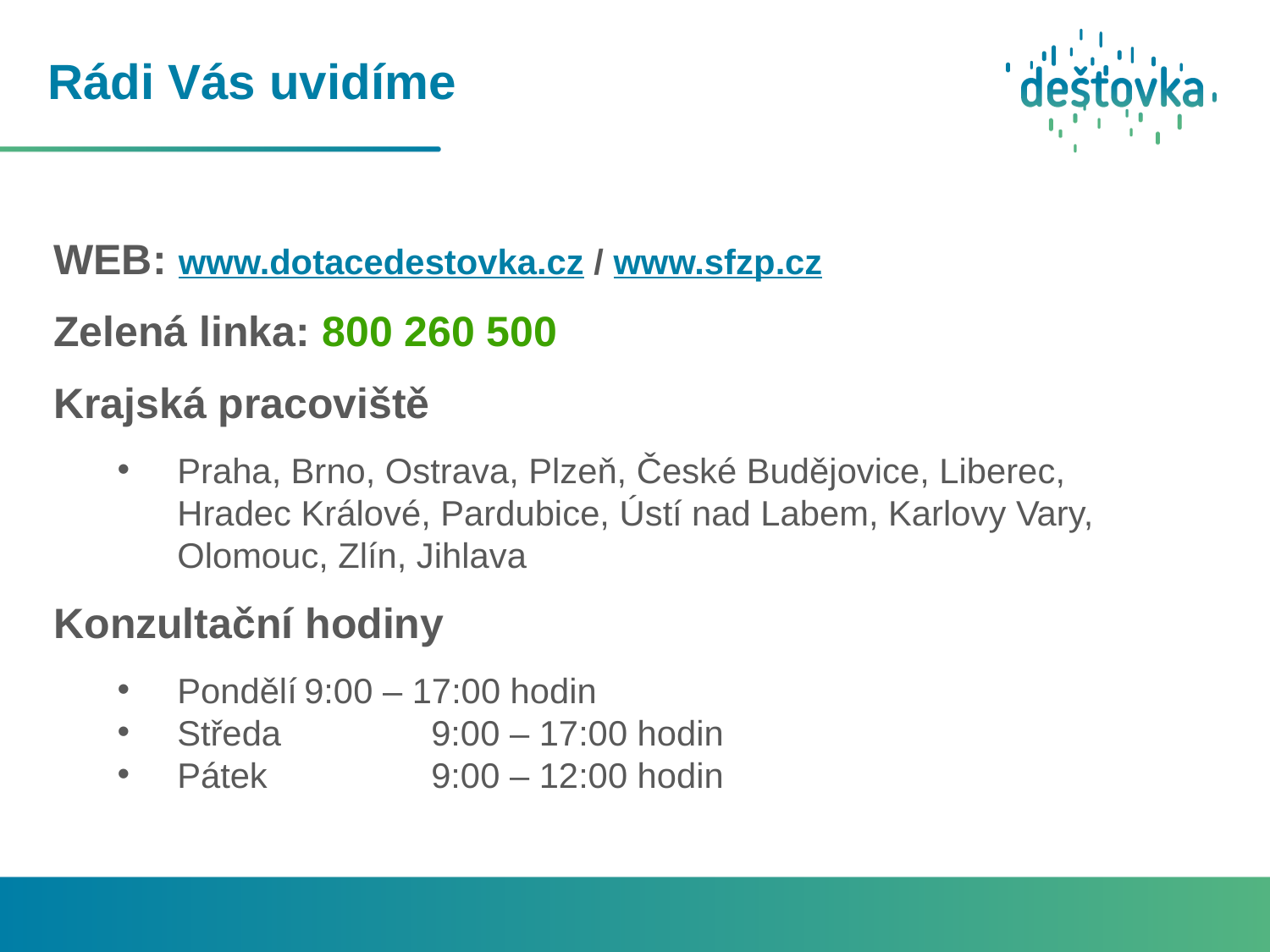

# Rádi Vás uvidíme
WEB: www.dotacedestovka.cz / www.sfzp.cz
Zelená linka: 800 260 500
Krajská pracoviště
Praha, Brno, Ostrava, Plzeň, České Budějovice, Liberec, Hradec Králové, Pardubice, Ústí nad Labem, Karlovy Vary, Olomouc, Zlín, Jihlava
Konzultační hodiny
Pondělí	9:00 – 17:00 hodin
Středa		9:00 – 17:00 hodin
Pátek		9:00 – 12:00 hodin